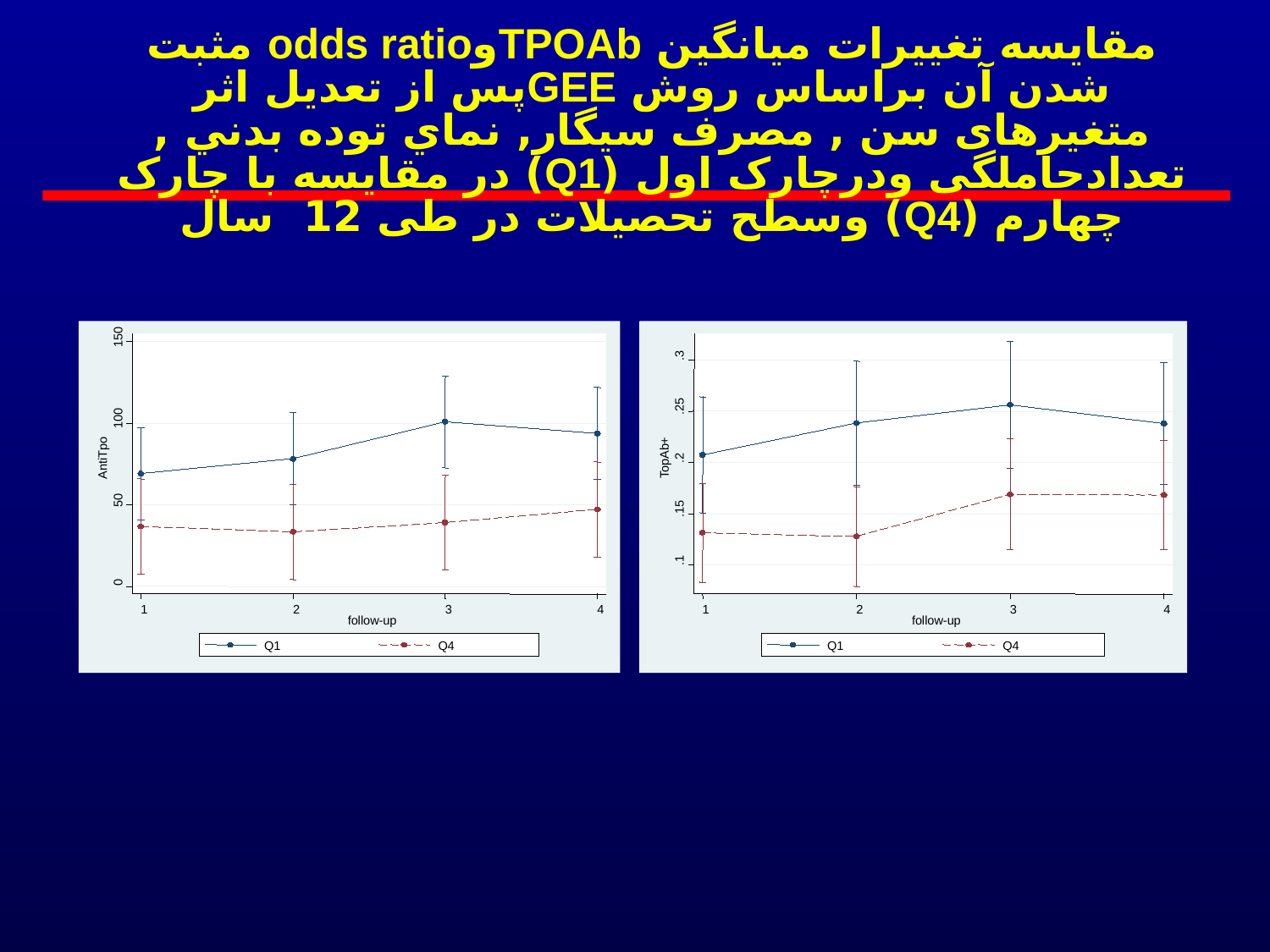

# مقایسه تغییرات میانگین TPOAbوodds ratio مثبت شدن آن براساس روش GEEپس از تعدیل اثر متغیرهای سن , مصرف سیگار, نماي توده بدني , تعدادحاملگی ودرچارک اول (Q1) در مقايسه با چارک چهارم (Q4) وسطح تحصیلات در طی 12  سال

150

100

AntiTpo

50

0

1
2
3
4
follow-up

Q1
Q4

.3

.25

TopAb+
.2

.15

.1

1
2
3
4
follow-up

Q1
Q4